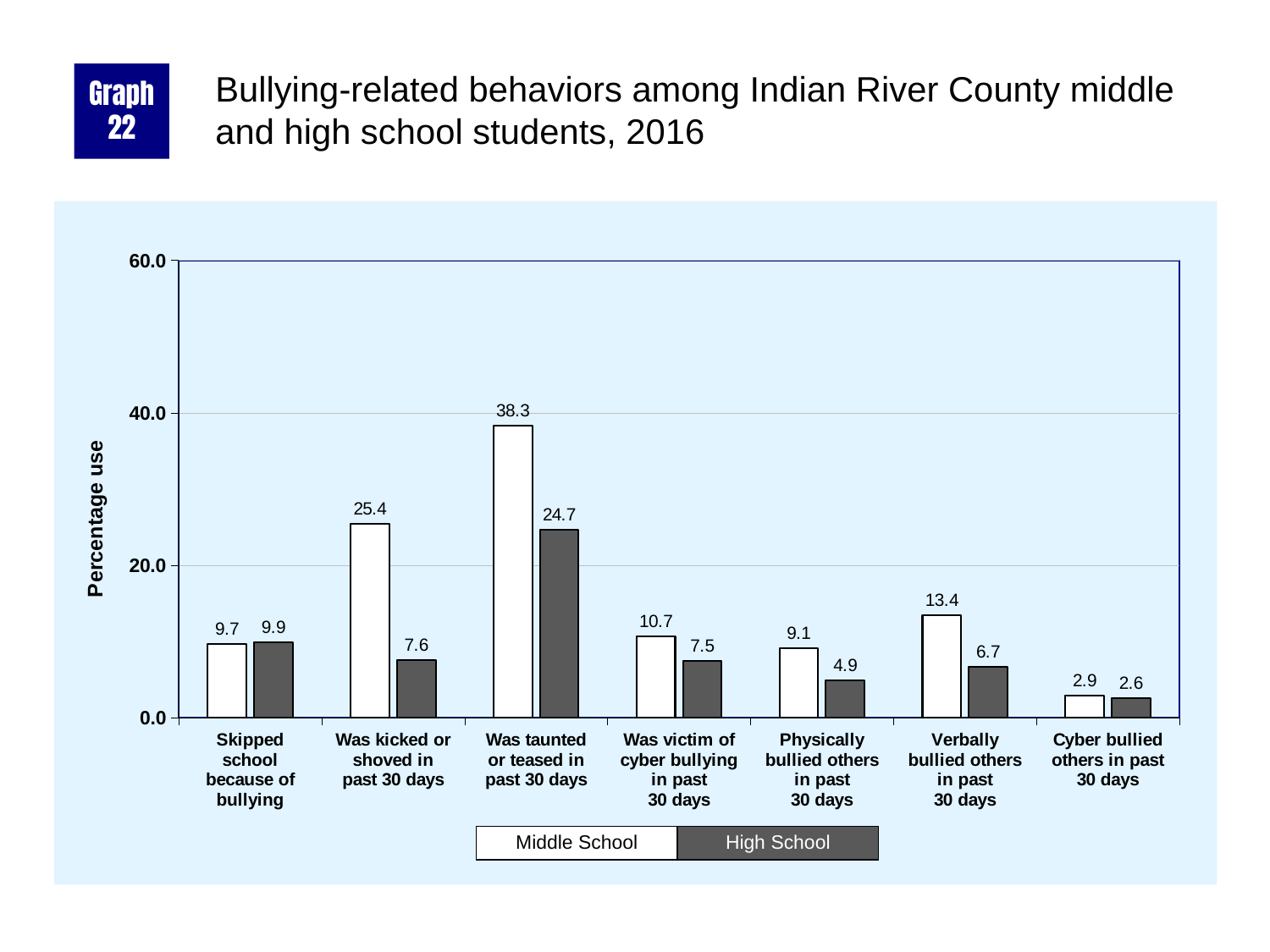

Graph 22
Bullying-related behaviors among Indian River County middle and high school students, 2016

### Chart

| Category | Middle School | High School |
|---|---|---|
| Skipped
school
because of
bullying | 9.7 | 9.9 |
| Was kicked or
shoved in
past 30 days | 25.4 | 7.6 |
| Was taunted
or teased in
past 30 days | 38.3 | 24.7 |
| Was victim of
cyber bullying
in past
30 days | 10.7 | 7.5 |
| Physically
bullied others
in past
30 days | 9.1 | 4.9 |
| Verbally
bullied others
in past
30 days | 13.4 | 6.7 |
| Cyber bullied
others in past
30 days | 2.9 | 2.6 |
Middle School
High School